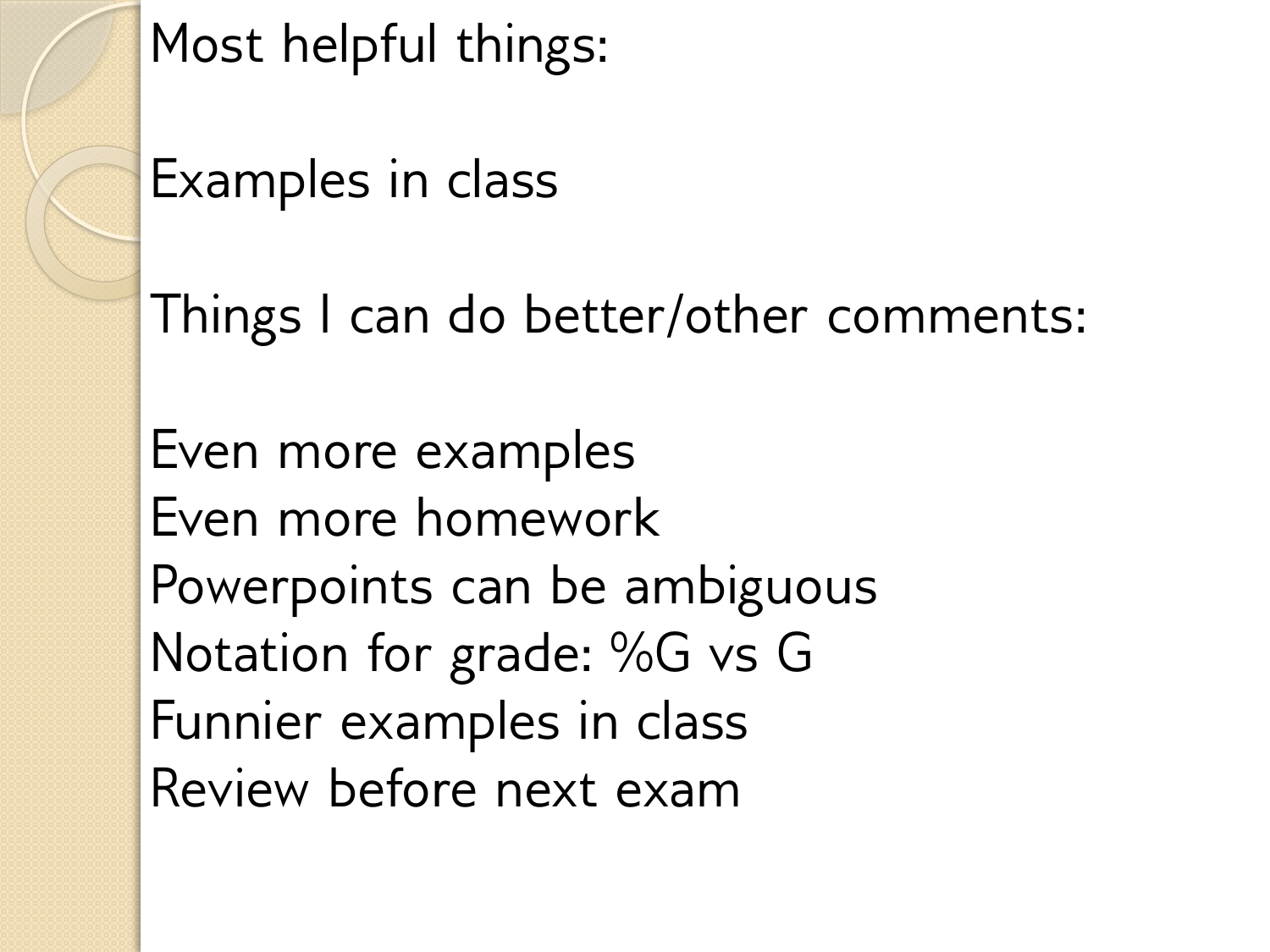

Most helpful things:

Examples in class

Things I can do better/other comments:

Even more examples
Even more homework
Powerpoints can be ambiguous
Notation for grade: %G vs G
Funnier examples in class
Review before next exam